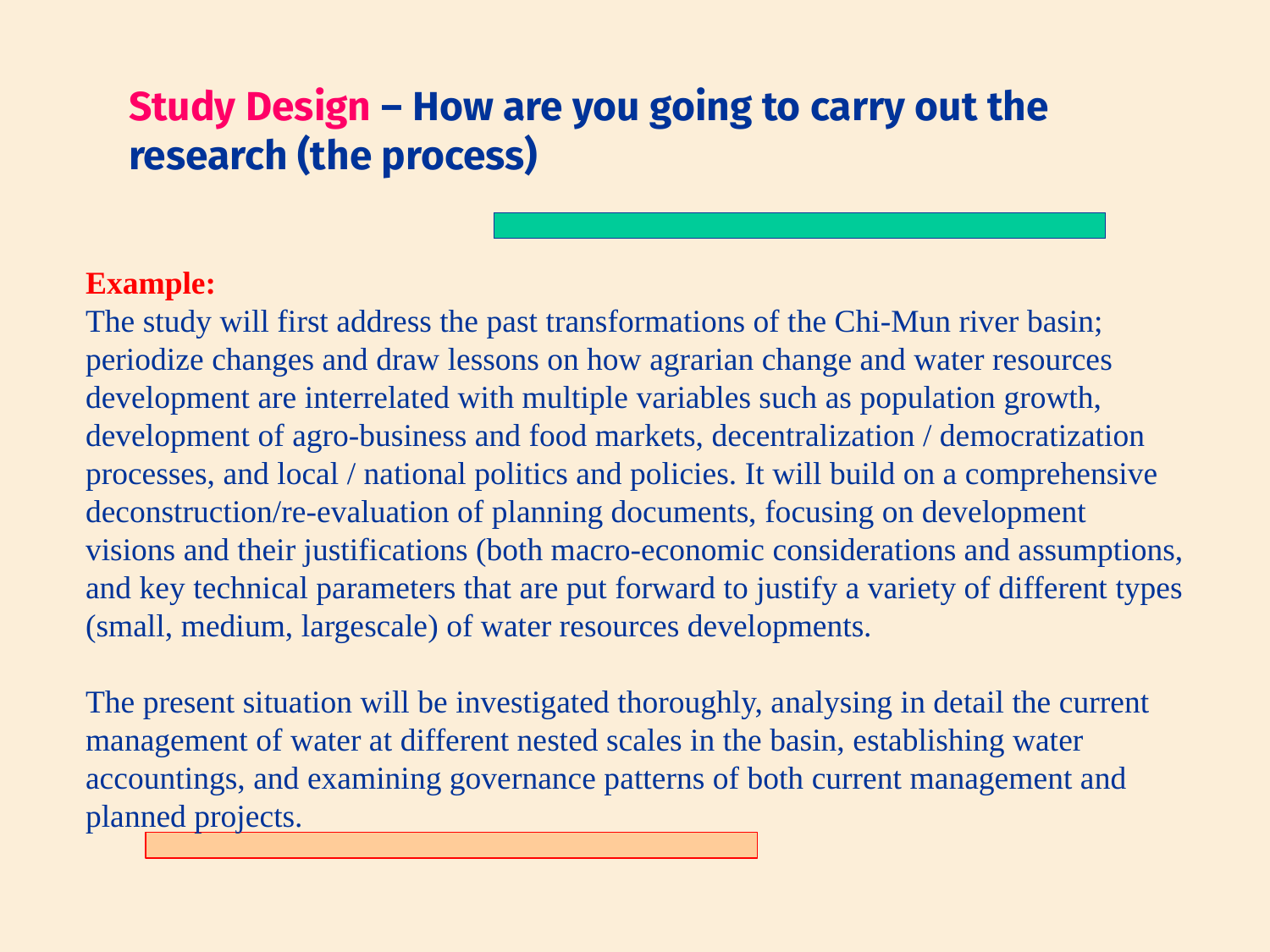

Study Design – How are you going to carry out the research (the process)
Example:
The study will first address the past transformations of the Chi-Mun river basin; periodize changes and draw lessons on how agrarian change and water resources development are interrelated with multiple variables such as population growth, development of agro-business and food markets, decentralization / democratization processes, and local / national politics and policies. It will build on a comprehensive deconstruction/re-evaluation of planning documents, focusing on development
visions and their justifications (both macro-economic considerations and assumptions, and key technical parameters that are put forward to justify a variety of different types (small, medium, largescale) of water resources developments.
The present situation will be investigated thoroughly, analysing in detail the current management of water at different nested scales in the basin, establishing water accountings, and examining governance patterns of both current management and planned projects.